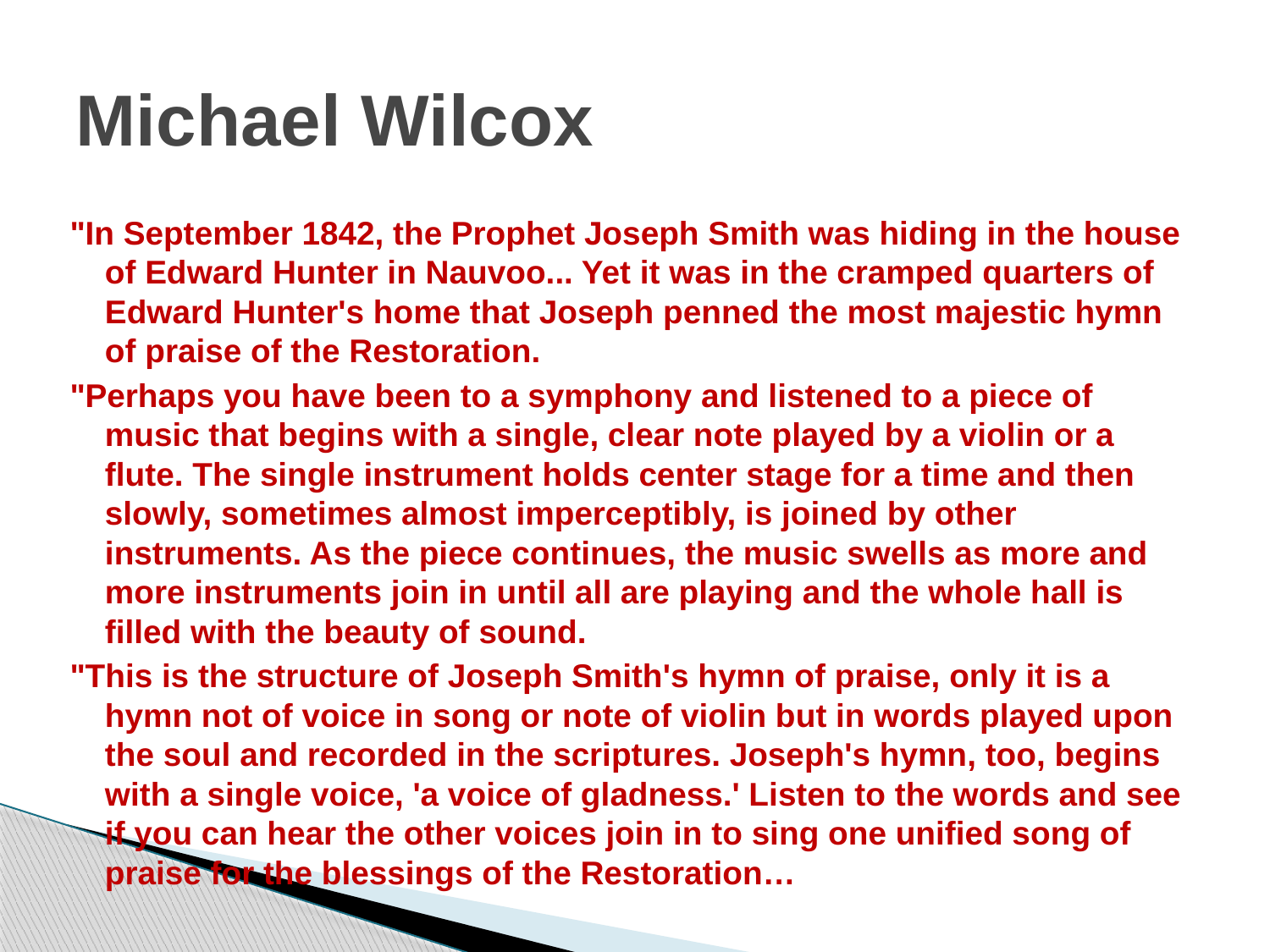

# Michael Wilcox
"In September 1842, the Prophet Joseph Smith was hiding in the house of Edward Hunter in Nauvoo... Yet it was in the cramped quarters of Edward Hunter's home that Joseph penned the most majestic hymn of praise of the Restoration.
"Perhaps you have been to a symphony and listened to a piece of music that begins with a single, clear note played by a violin or a flute. The single instrument holds center stage for a time and then slowly, sometimes almost imperceptibly, is joined by other instruments. As the piece continues, the music swells as more and more instruments join in until all are playing and the whole hall is filled with the beauty of sound.
"This is the structure of Joseph Smith's hymn of praise, only it is a hymn not of voice in song or note of violin but in words played upon the soul and recorded in the scriptures. Joseph's hymn, too, begins with a single voice, 'a voice of gladness.' Listen to the words and see if you can hear the other voices join in to sing one unified song of praise for the blessings of the Restoration…